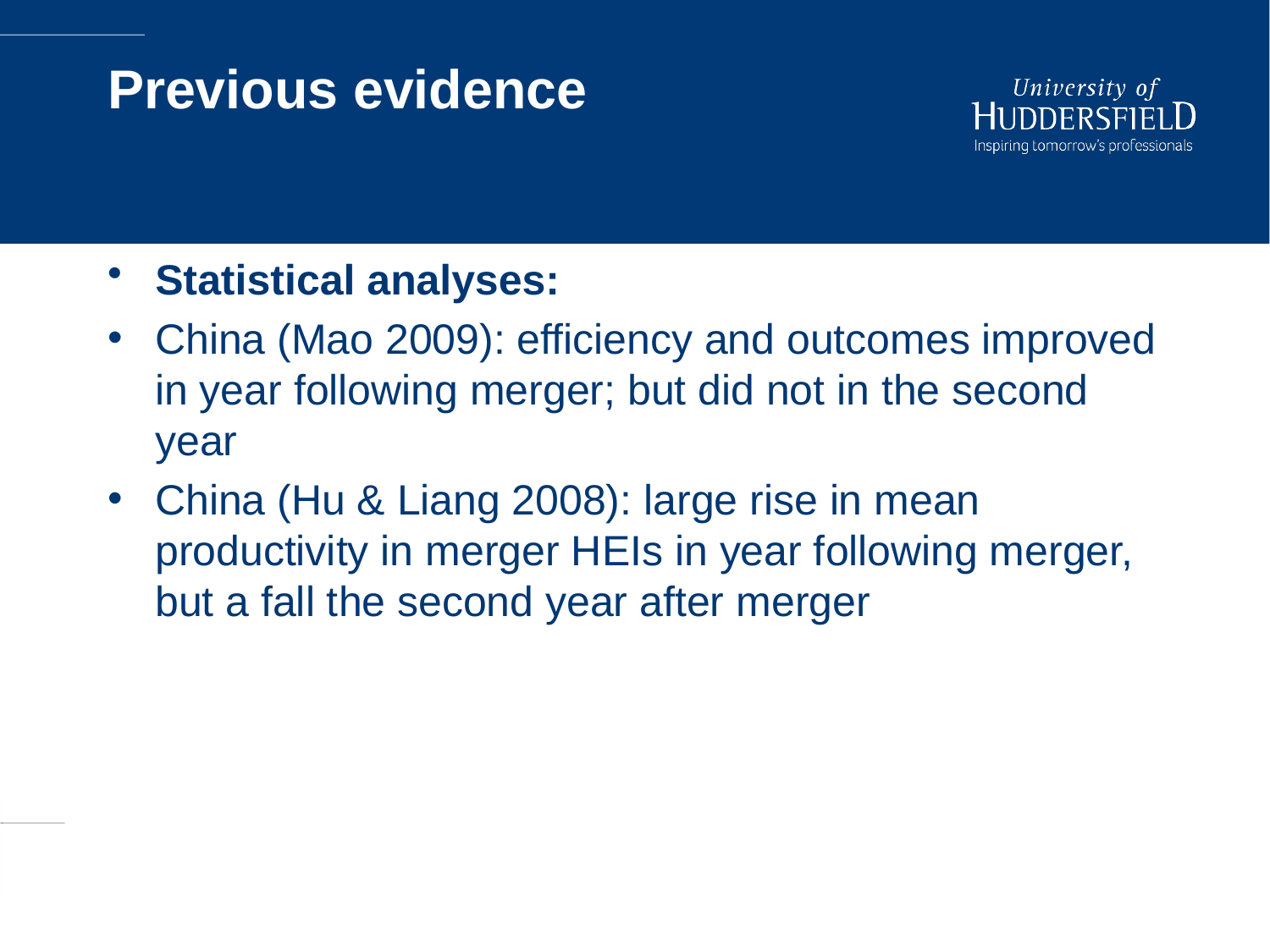

# Previous evidence
Statistical analyses:
China (Mao 2009): efficiency and outcomes improved in year following merger; but did not in the second year
China (Hu & Liang 2008): large rise in mean productivity in merger HEIs in year following merger, but a fall the second year after merger